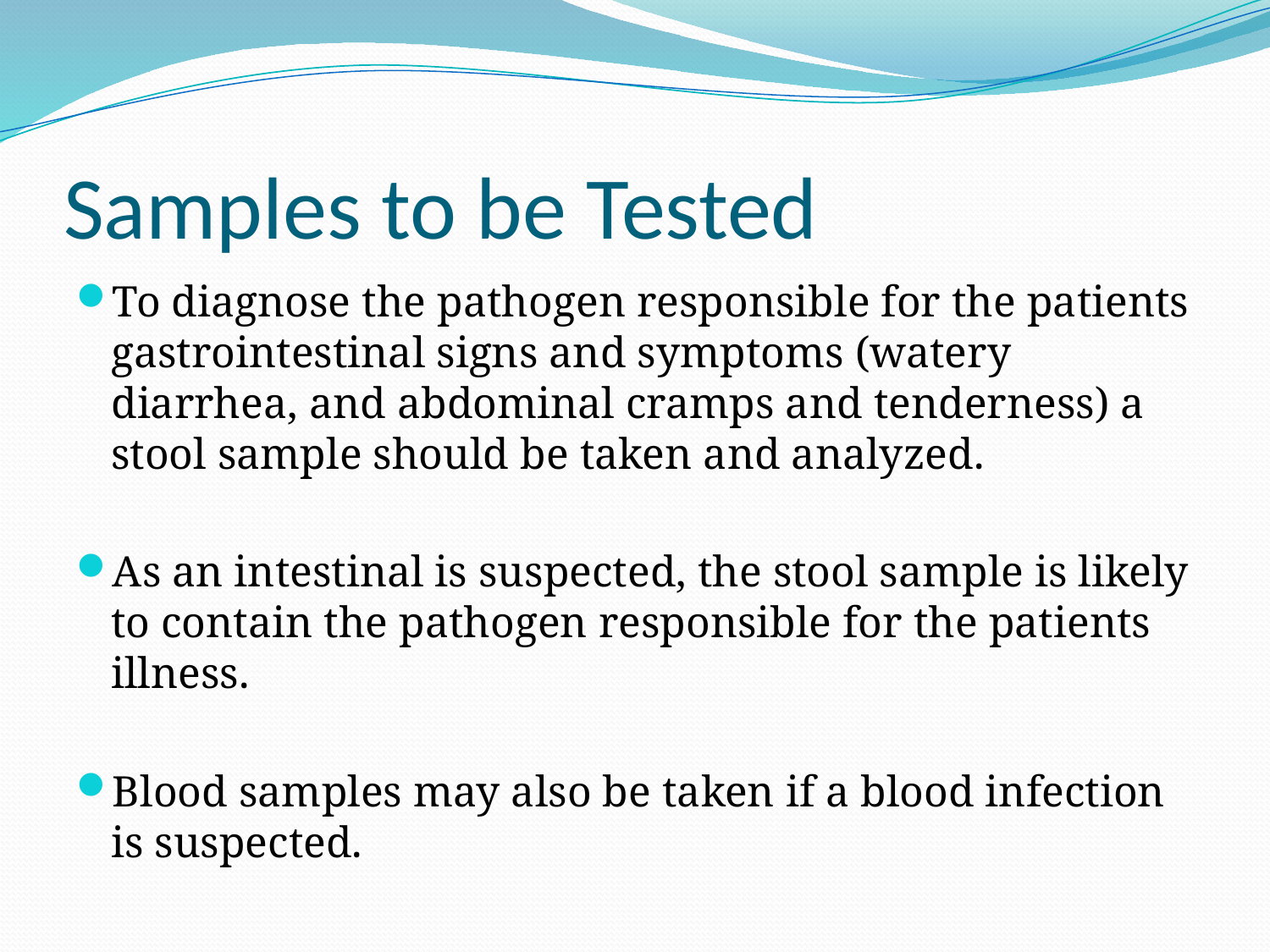

# Samples to be Tested
To diagnose the pathogen responsible for the patients gastrointestinal signs and symptoms (watery diarrhea, and abdominal cramps and tenderness) a stool sample should be taken and analyzed.

As an intestinal is suspected, the stool sample is likely to contain the pathogen responsible for the patients illness.

Blood samples may also be taken if a blood infection is suspected.